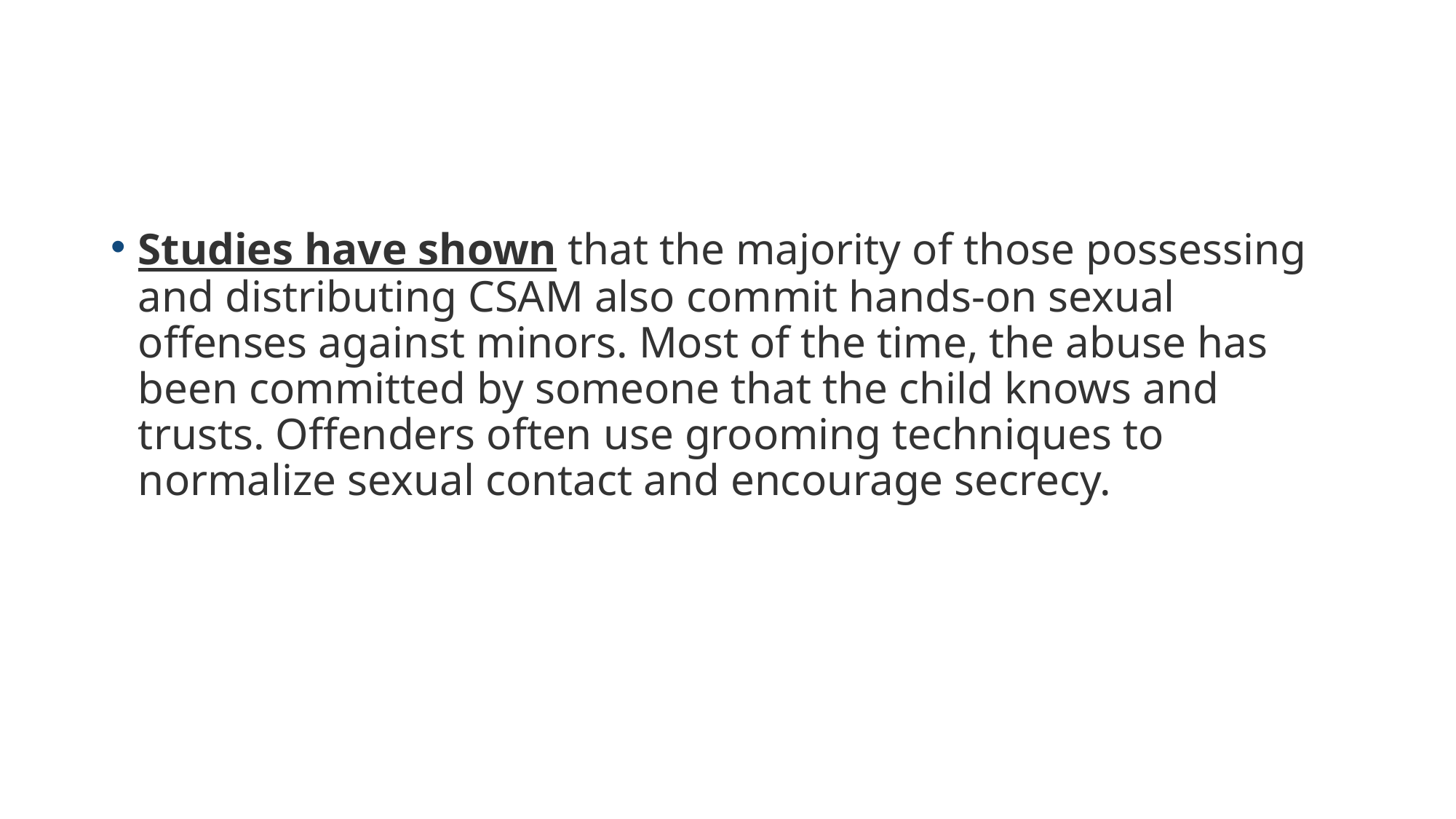

Studies have shown that the majority of those possessing and distributing CSAM also commit hands-on sexual offenses against minors. Most of the time, the abuse has been committed by someone that the child knows and trusts. Offenders often use grooming techniques to normalize sexual contact and encourage secrecy.